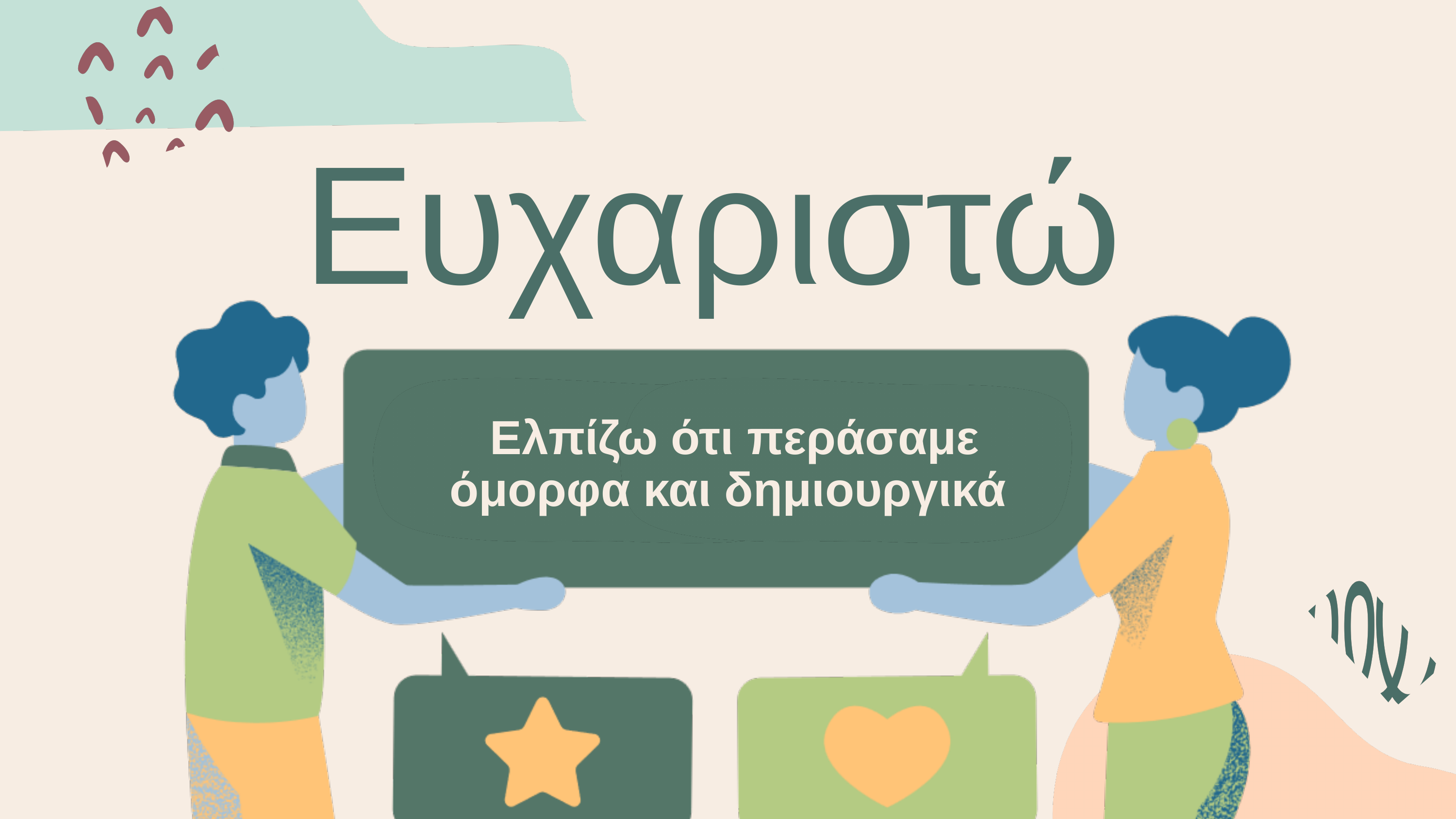

Ευχαριστώ

 Ελπίζω ότι περάσαμε όμορφα και δημιουργικά